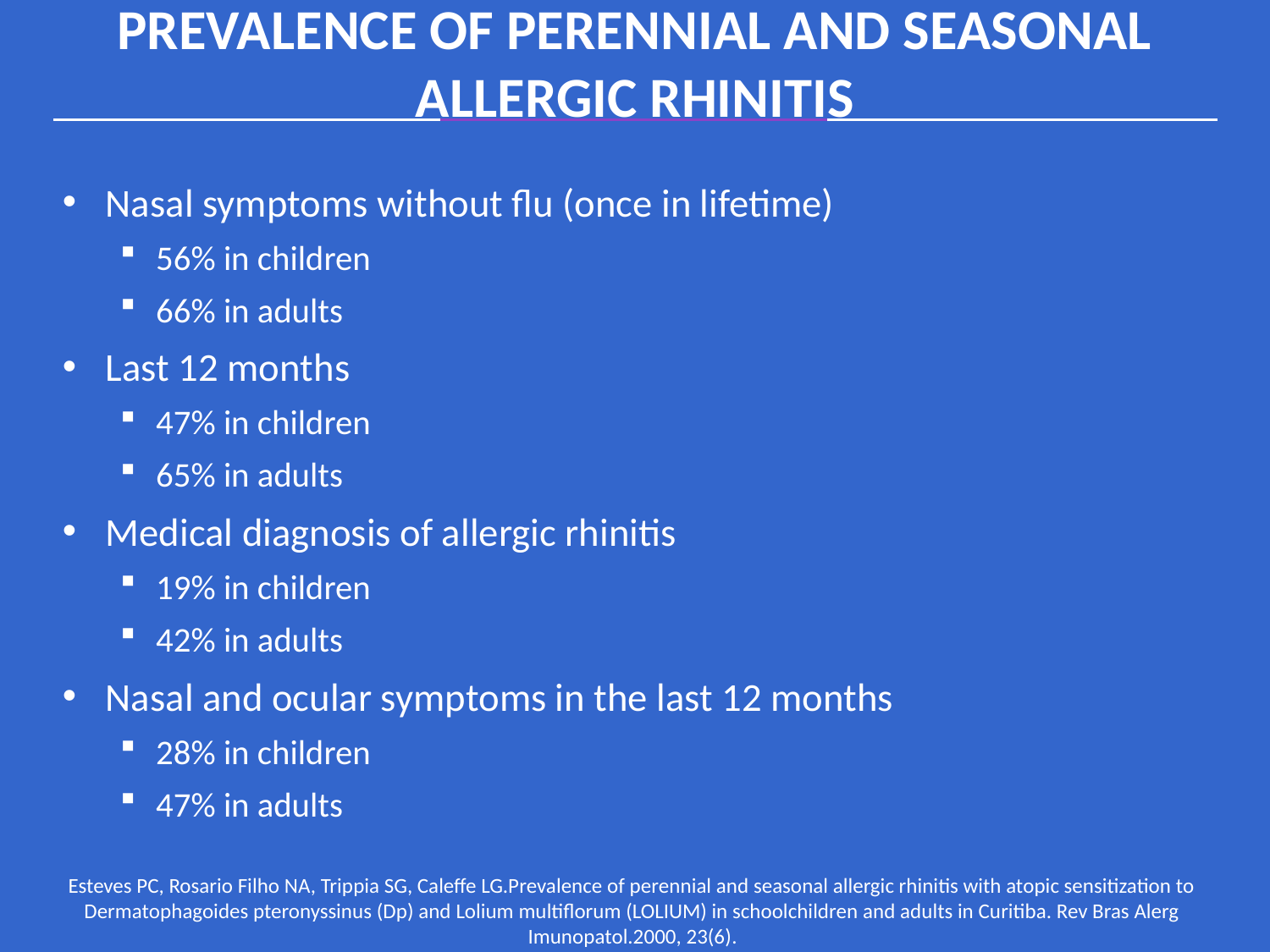

PREVALENCE OF PERENNIAL AND SEASONAL ALLERGIC RHINITIS
Nasal symptoms without flu (once in lifetime)
56% in children
66% in adults
Last 12 months
47% in children
65% in adults
Medical diagnosis of allergic rhinitis
19% in children
42% in adults
Nasal and ocular symptoms in the last 12 months
28% in children
47% in adults
Esteves PC, Rosario Filho NA, Trippia SG, Caleffe LG.Prevalence of perennial and seasonal allergic rhinitis with atopic sensitization to Dermatophagoides pteronyssinus (Dp) and Lolium multiflorum (LOLIUM) in schoolchildren and adults in Curitiba. Rev Bras Alerg Imunopatol.2000, 23(6).